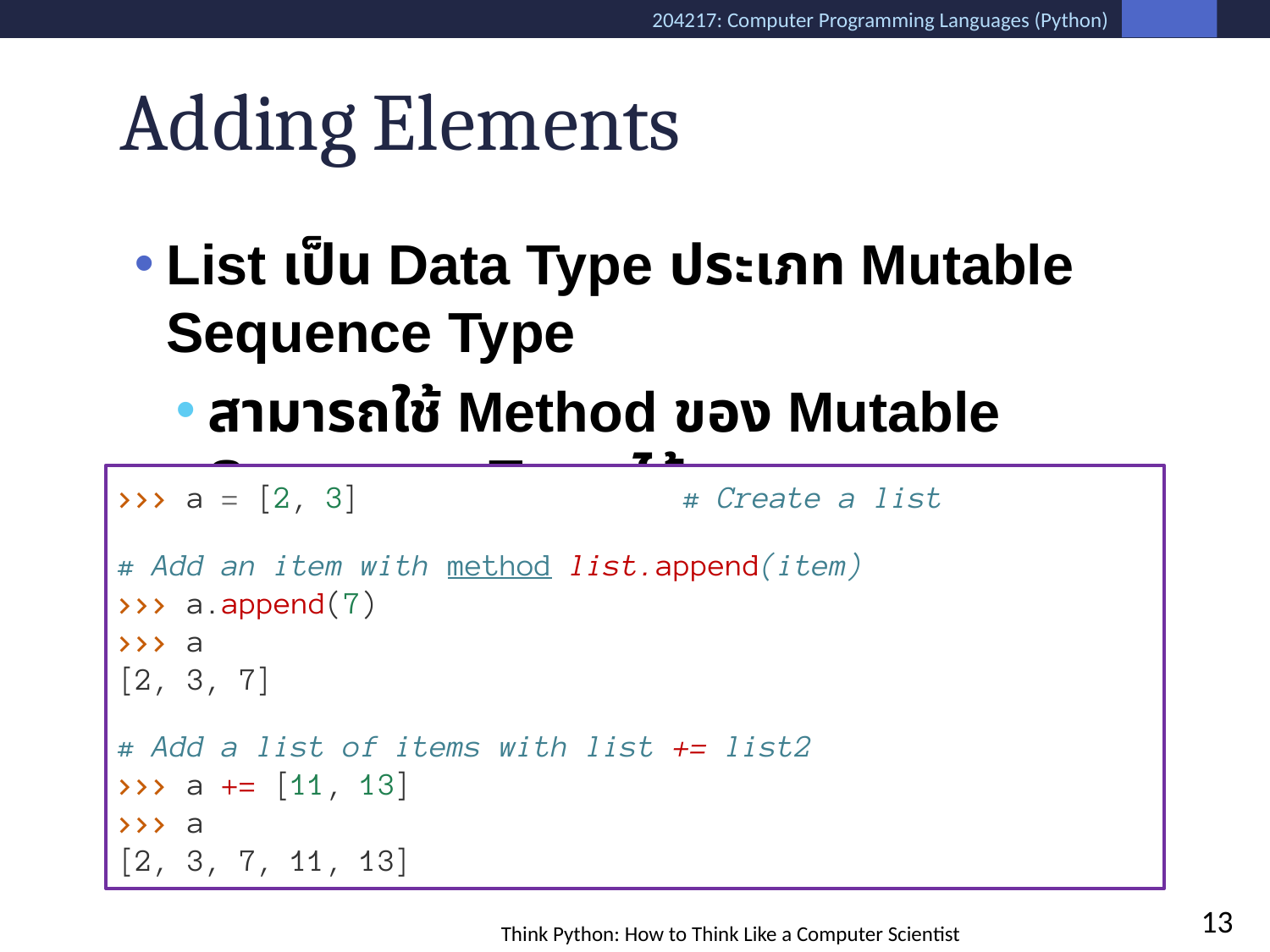

# Adding Elements
List เป็น Data Type ประเภท Mutable Sequence Type
สามารถใช้ Method ของ Mutable Sequence Type ได้
เพิ่ม Elements – List เดิม (Destructively)
>>> a = [2, 3]				# Create a list

# Add an item with method list.append(item)
>>> a.append(7)
>>> a
[2, 3, 7]

# Add a list of items with list += list2
>>> a += [11, 13]
>>> a
[2, 3, 7, 11, 13]
13
Think Python: How to Think Like a Computer Scientist